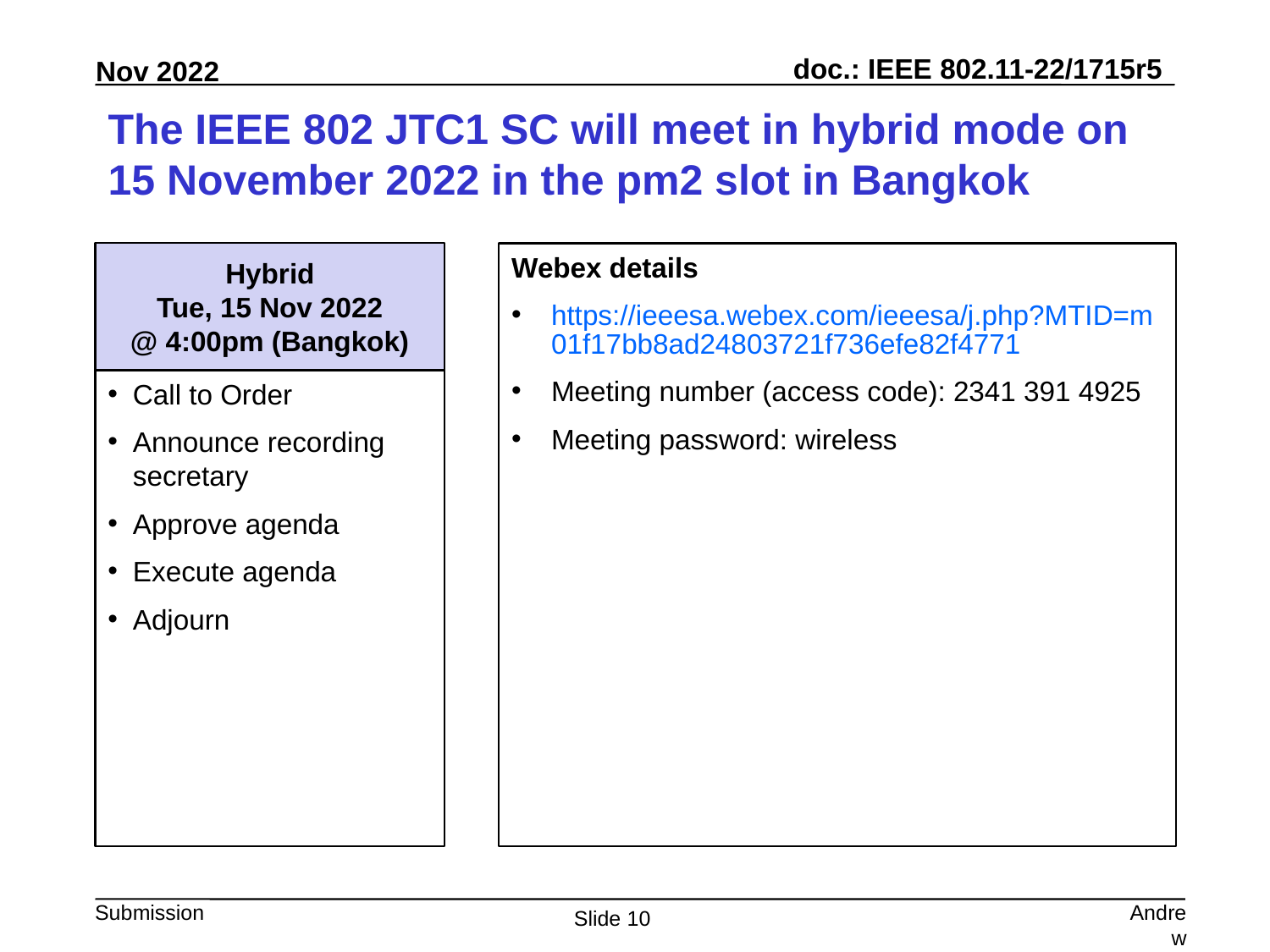

# The IEEE 802 JTC1 SC will meet in hybrid mode on 15 November 2022 in the pm2 slot in Bangkok
Hybrid
Tue, 15 Nov 2022
@ 4:00pm (Bangkok)
Webex details
https://ieeesa.webex.com/ieeesa/j.php?MTID=m01f17bb8ad24803721f736efe82f4771
Meeting number (access code): 2341 391 4925
Meeting password: wireless
Call to Order
Announce recording secretary
Approve agenda
Execute agenda
Adjourn
Andrew Myles, Cisco
Slide 10